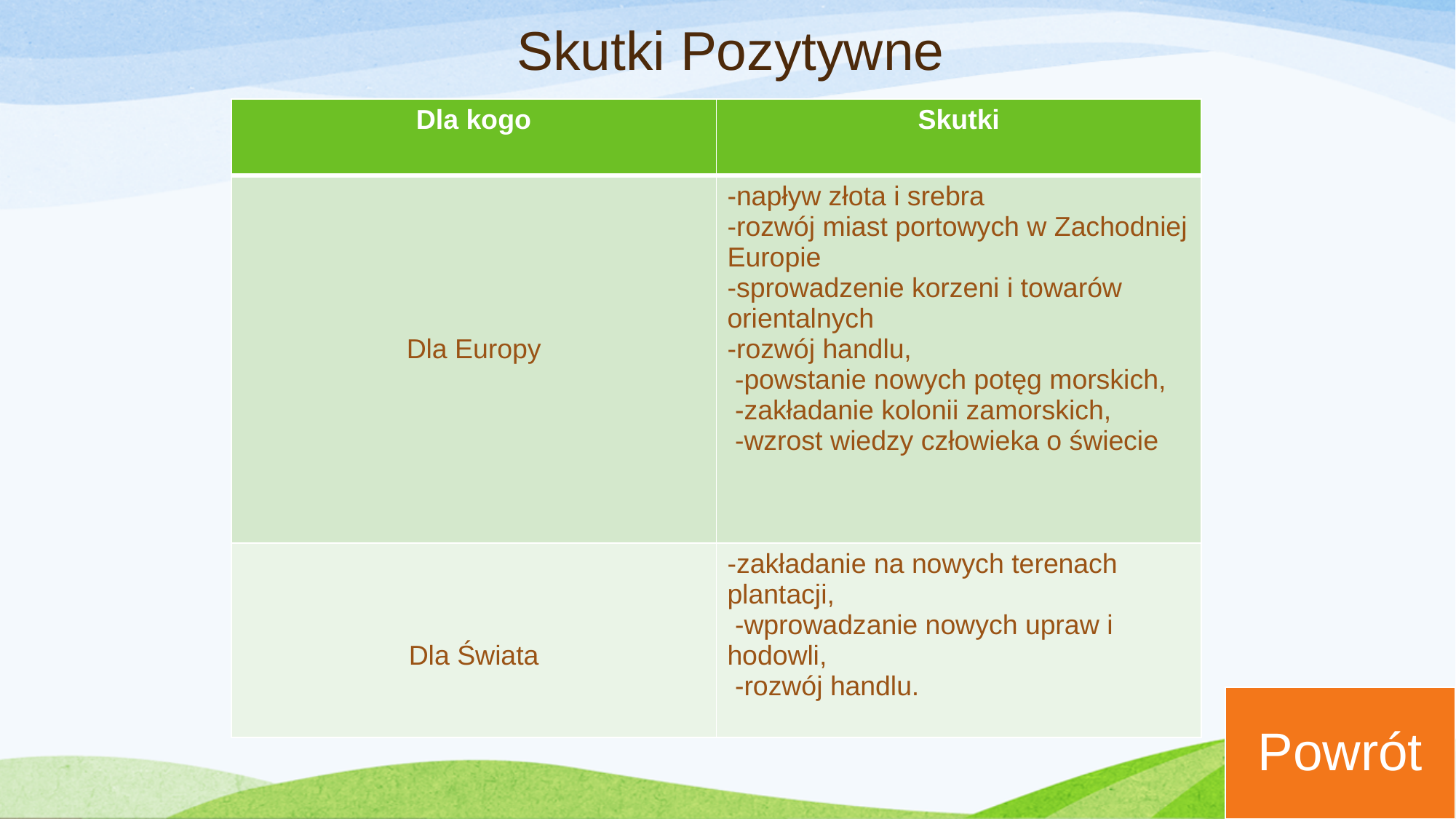

# Skutki Pozytywne
| Dla kogo | Skutki |
| --- | --- |
| Dla Europy | -napływ złota i srebra -rozwój miast portowych w Zachodniej Europie -sprowadzenie korzeni i towarów orientalnych -rozwój handlu, -powstanie nowych potęg morskich, -zakładanie kolonii zamorskich, -wzrost wiedzy człowieka o świecie |
| Dla Świata | -zakładanie na nowych terenach plantacji, -wprowadzanie nowych upraw i hodowli, -rozwój handlu. |
Powrót